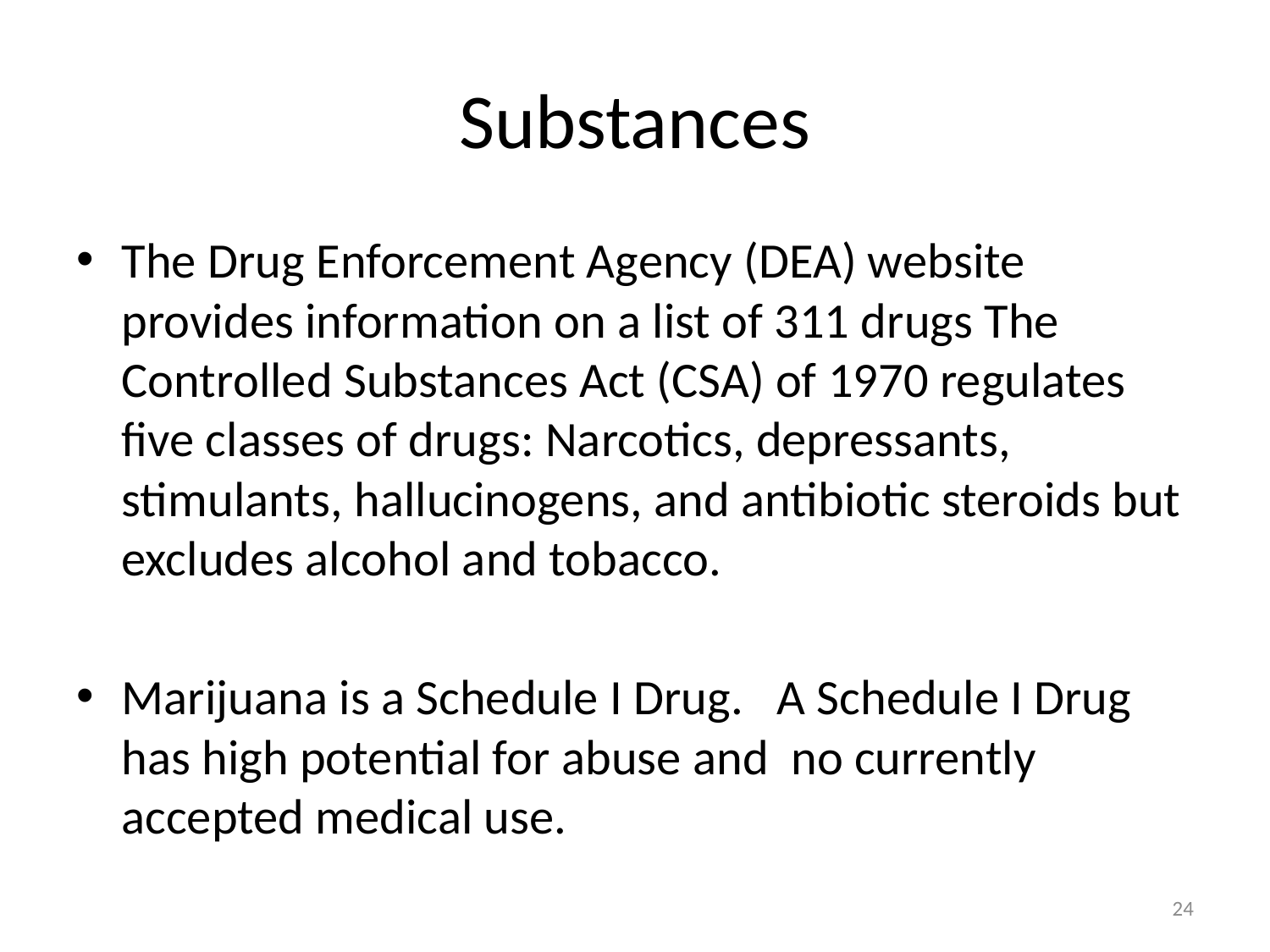

# Substances
The Drug Enforcement Agency (DEA) website provides information on a list of 311 drugs The Controlled Substances Act (CSA) of 1970 regulates five classes of drugs: Narcotics, depressants, stimulants, hallucinogens, and antibiotic steroids but excludes alcohol and tobacco.

Marijuana is a Schedule I Drug.   A Schedule I Drug has high potential for abuse and  no currently accepted medical use.
24